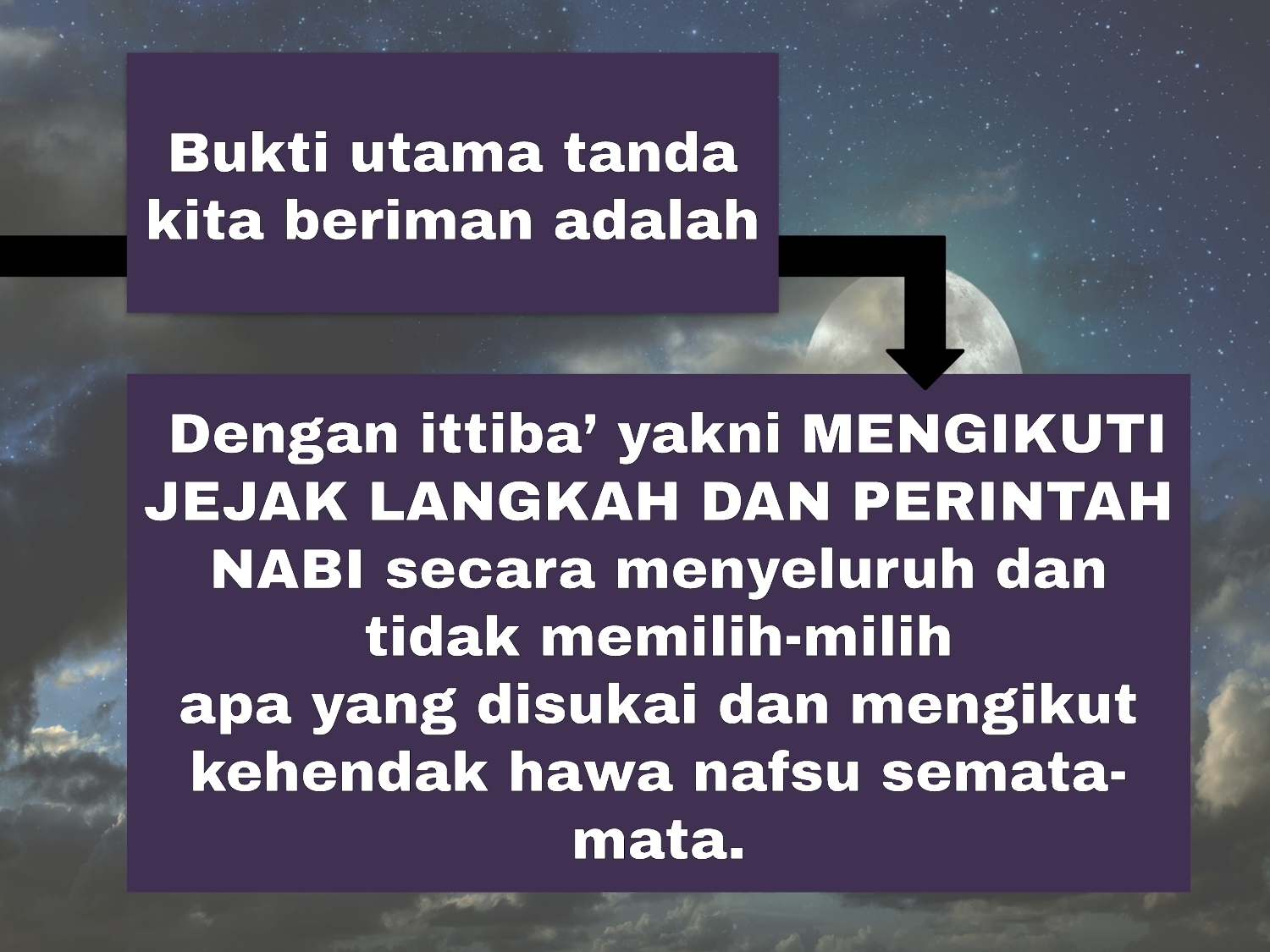

Bukti utama tanda kita beriman adalah

 Dengan ittiba’ yakni MENGIKUTI
JEJAK LANGKAH DAN PERINTAH NABI secara menyeluruh dan tidak memilih-milih
apa yang disukai dan mengikut kehendak hawa nafsu semata-mata.